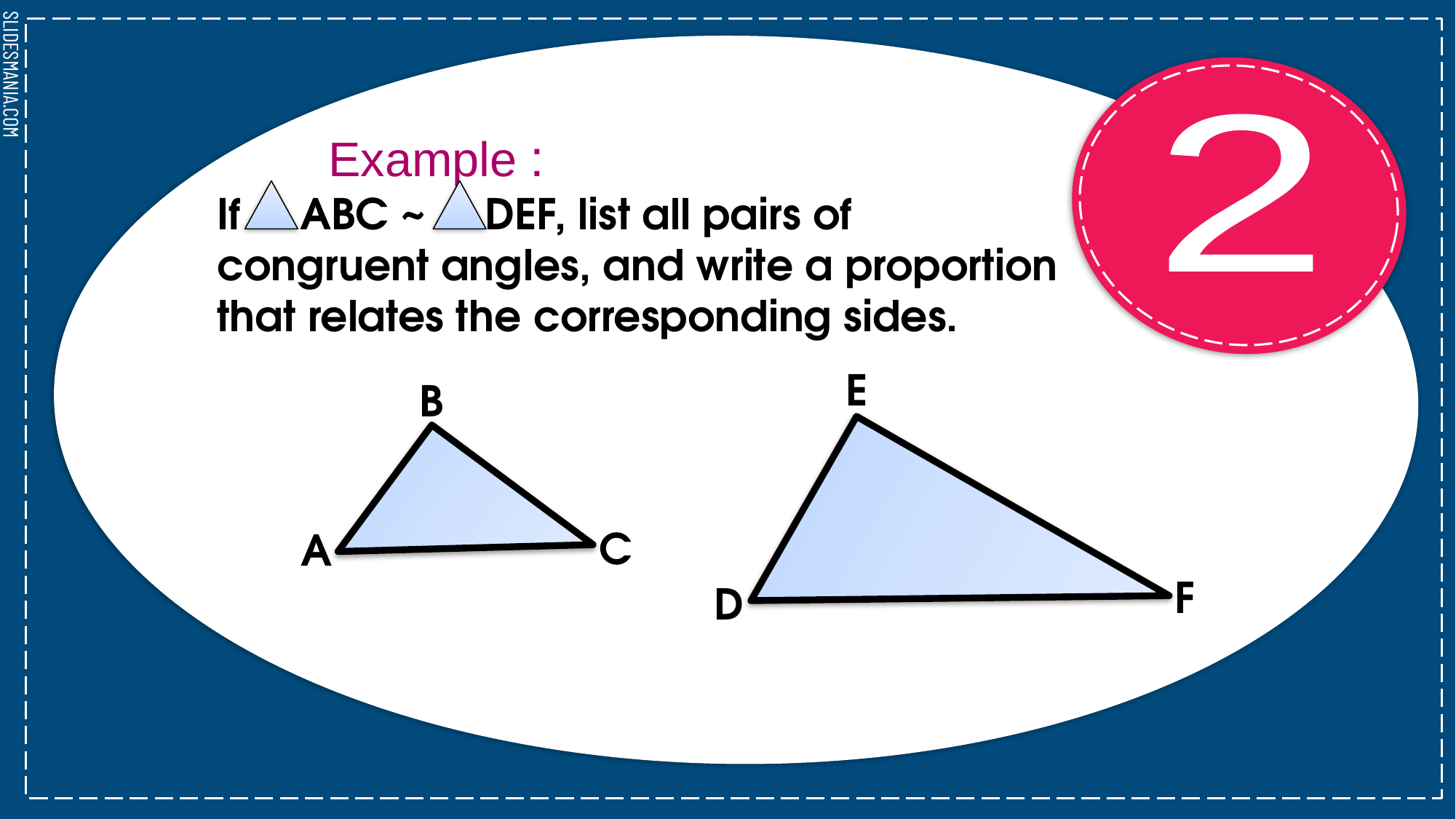

Example :
2
If     ABC ~     DEF, list all pairs of
congruent angles, and write a proportion
that relates the corresponding sides.

E
B

C
A
F
D